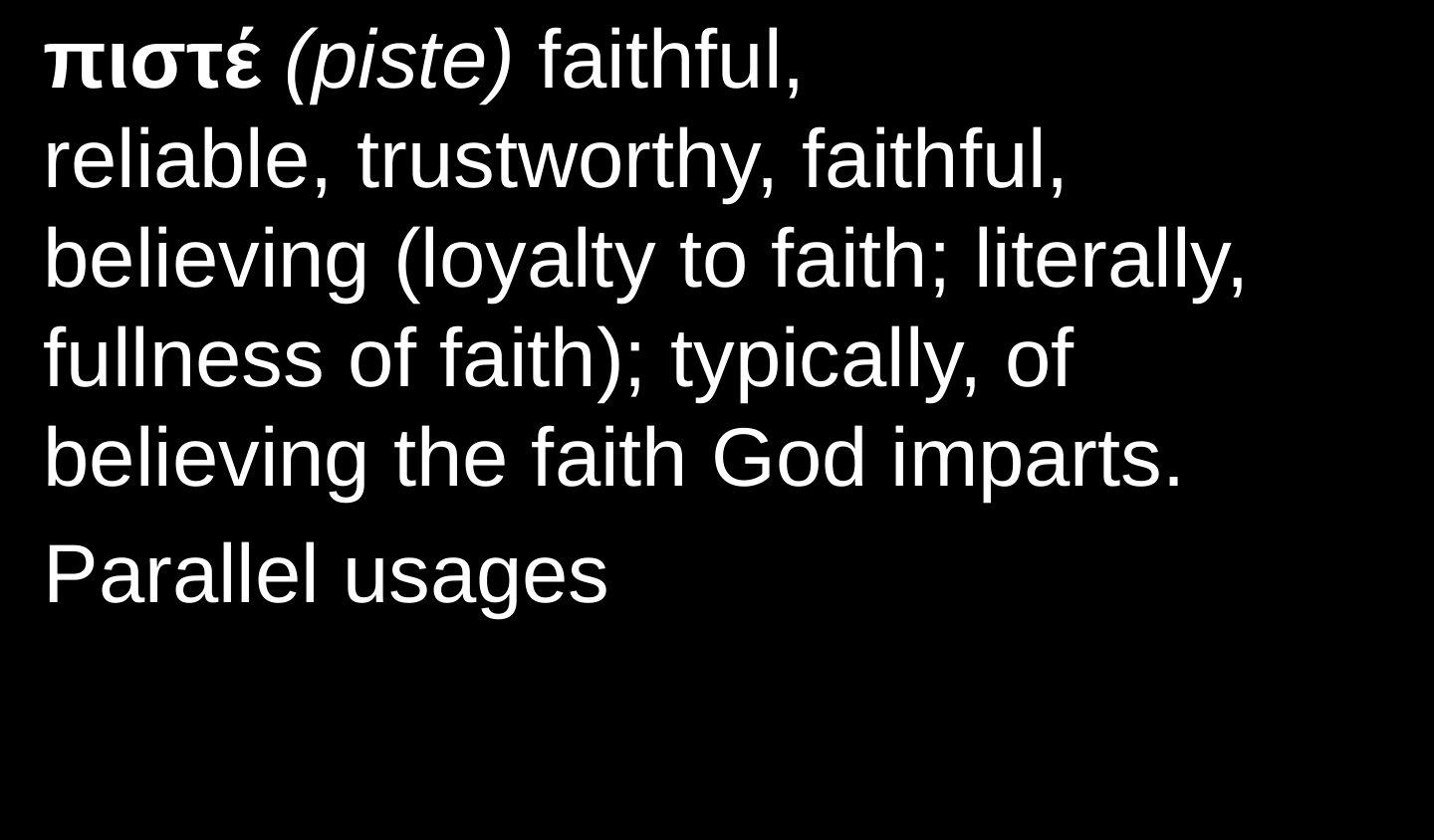

πιστέ (piste) faithful, reliable, trustworthy, faithful, believing (loyalty to faith; literally, fullness of faith); typically, of believing the faith God imparts.
Parallel usages